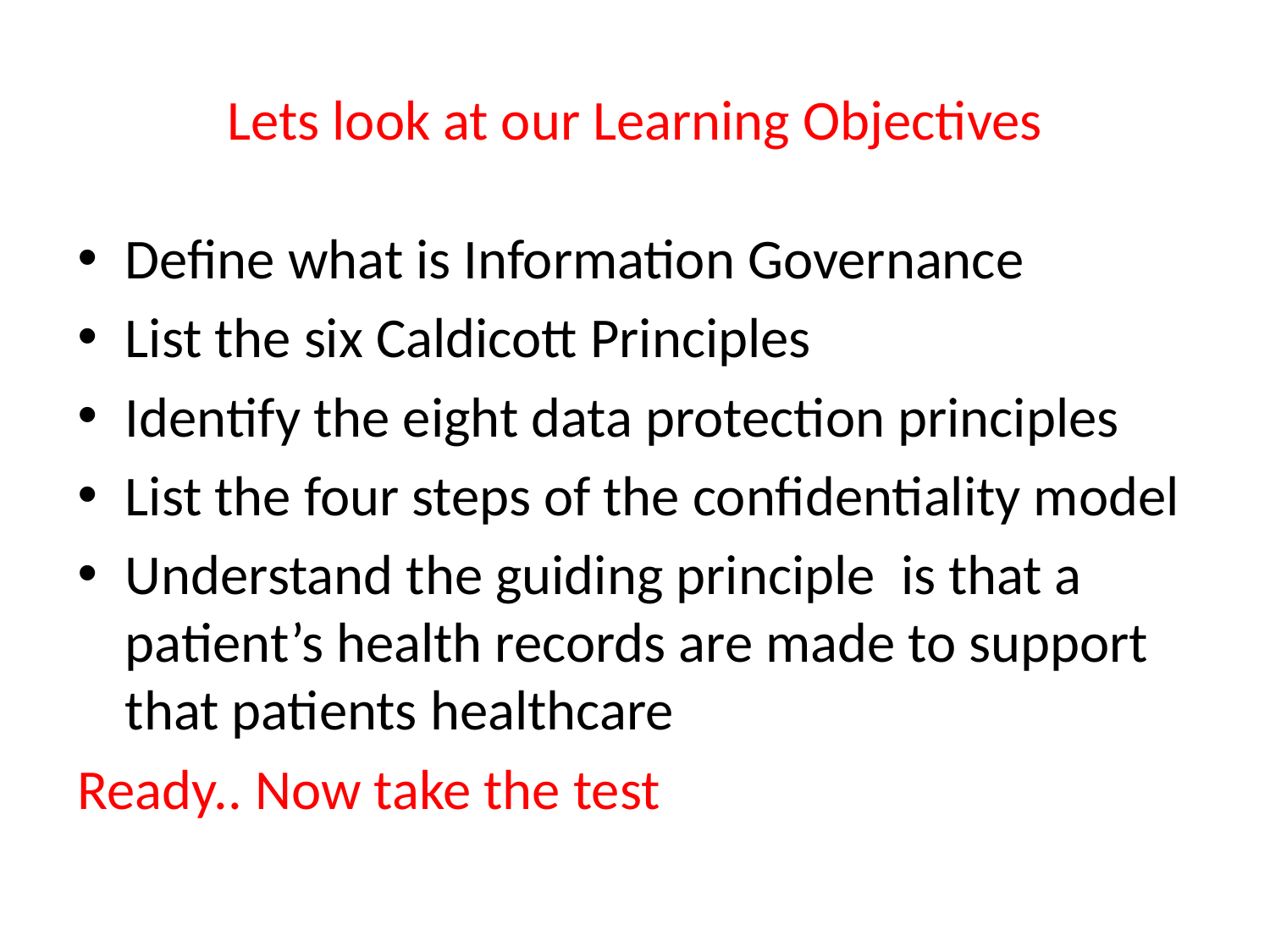

# Lets look at our Learning Objectives
Define what is Information Governance
List the six Caldicott Principles
Identify the eight data protection principles
List the four steps of the confidentiality model
Understand the guiding principle  is that a patient’s health records are made to support that patients healthcare
Ready.. Now take the test